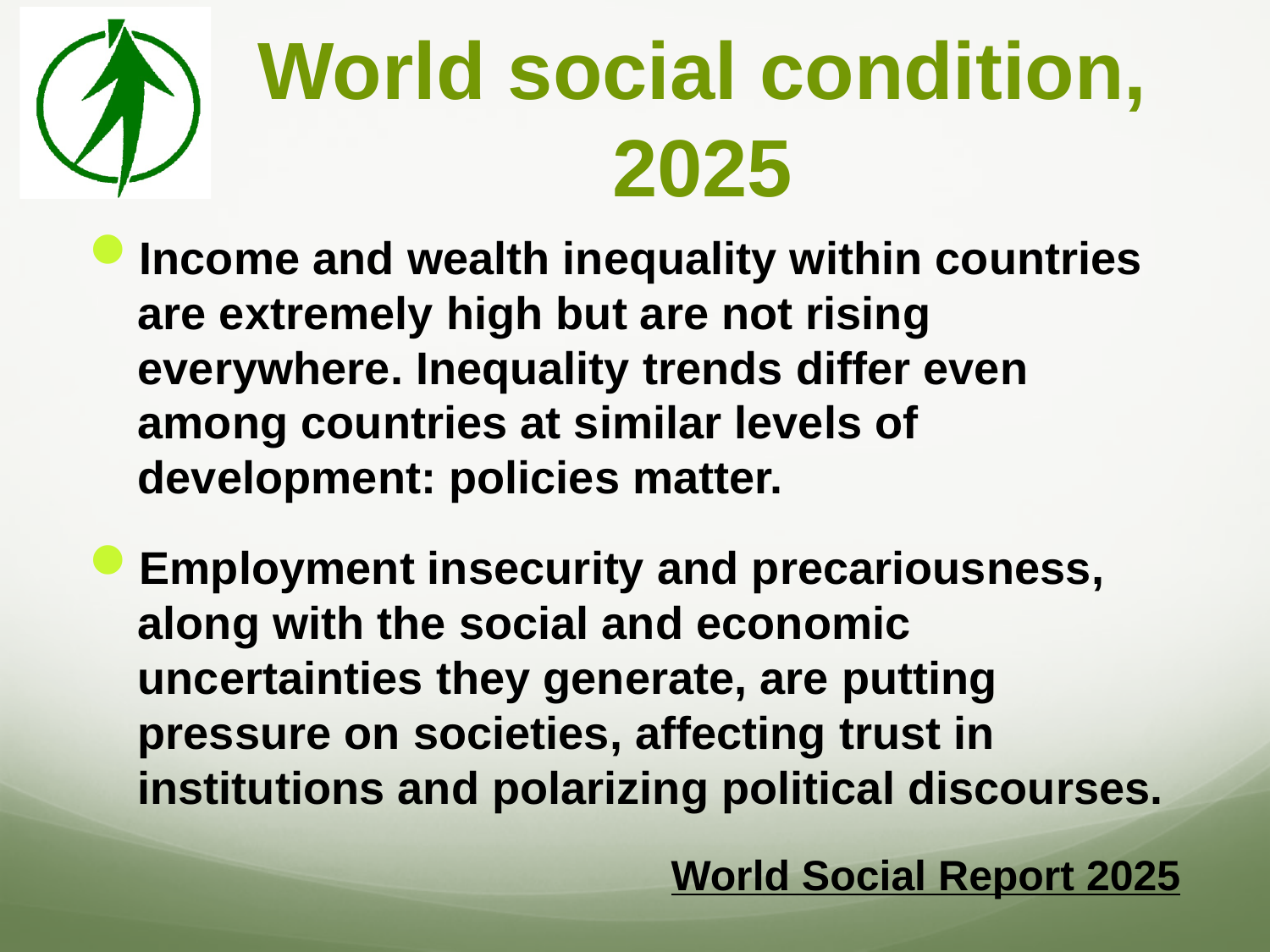

# World social condition, 2025
Income and wealth inequality within countries are extremely high but are not rising everywhere. Inequality trends differ even among countries at similar levels of development: policies matter.
Employment insecurity and precariousness, along with the social and economic uncertainties they generate, are putting pressure on societies, affecting trust in institutions and polarizing political discourses.
World Social Report 2025